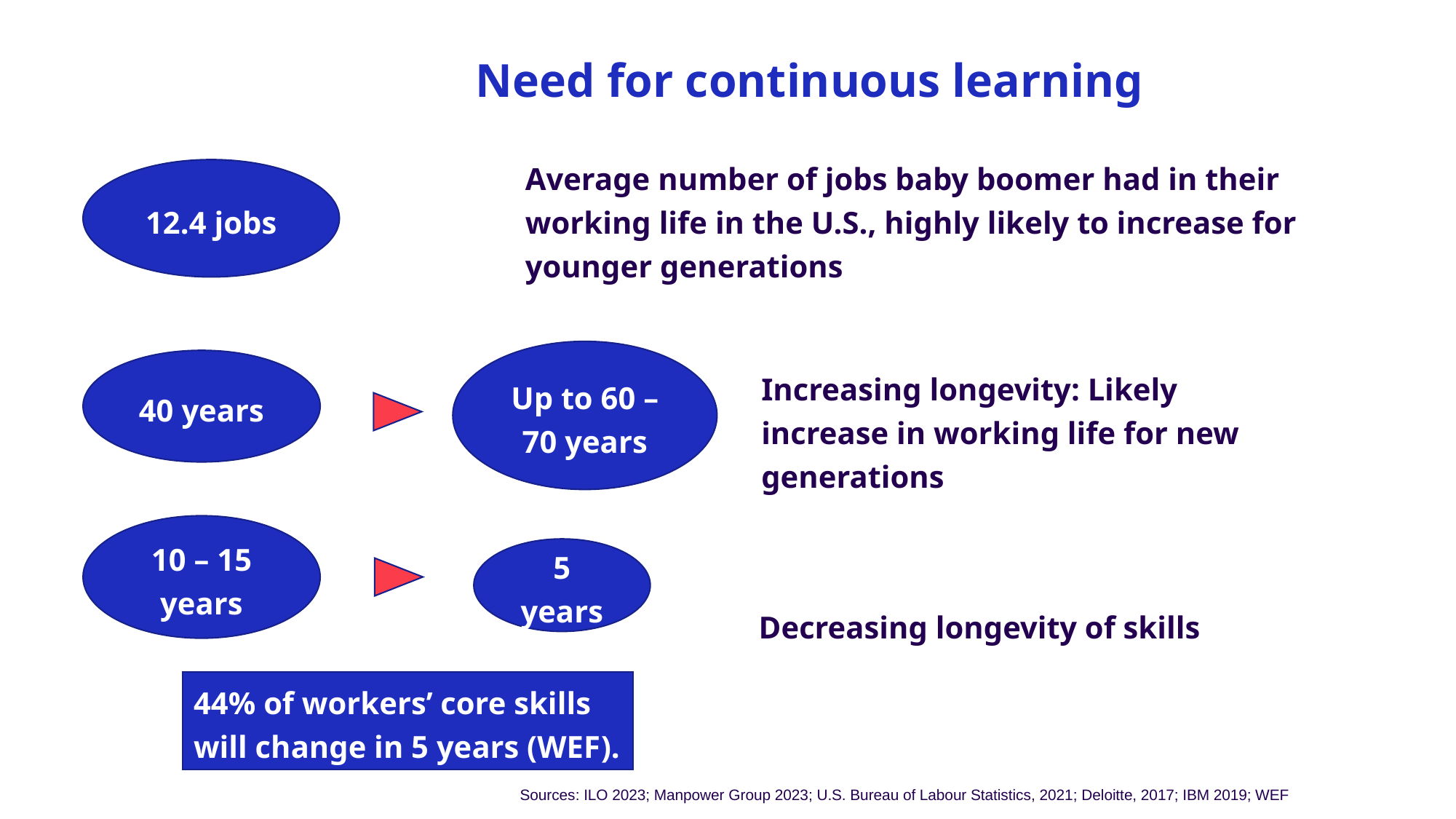

# Why is a new strategy on skills and lifelong learning needed?
Need for continuous learning
Average number of jobs baby boomer had in their working life in the U.S., highly likely to increase for younger generations
12.4 jobs
Up to 60 – 70 years
40 years
Increasing longevity: Likely increase in working life for new generations

10 – 15 years
5 years

Decreasing longevity of skills
44% of workers’ core skills will change in 5 years (WEF).

Sources: ILO 2023; Manpower Group 2023; U.S. Bureau of Labour Statistics, 2021; Deloitte, 2017; IBM 2019; WEF
Date: Monday / 01 / October / 2019